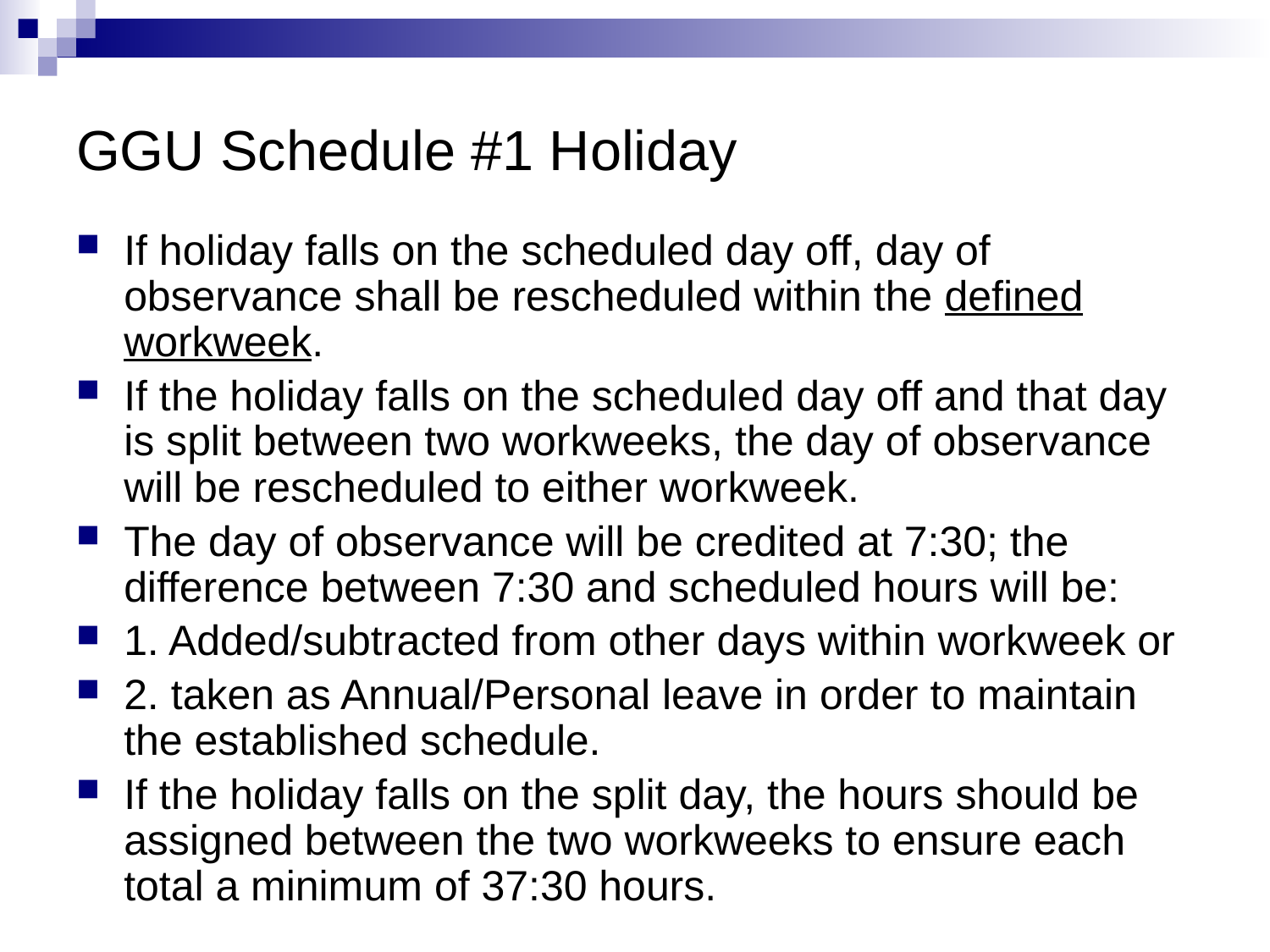

# GGU Schedule #1 Holiday
If holiday falls on the scheduled day off, day of observance shall be rescheduled within the defined workweek.
If the holiday falls on the scheduled day off and that day is split between two workweeks, the day of observance will be rescheduled to either workweek.
The day of observance will be credited at 7:30; the difference between 7:30 and scheduled hours will be:
1. Added/subtracted from other days within workweek or
2. taken as Annual/Personal leave in order to maintain the established schedule.
If the holiday falls on the split day, the hours should be assigned between the two workweeks to ensure each total a minimum of 37:30 hours.